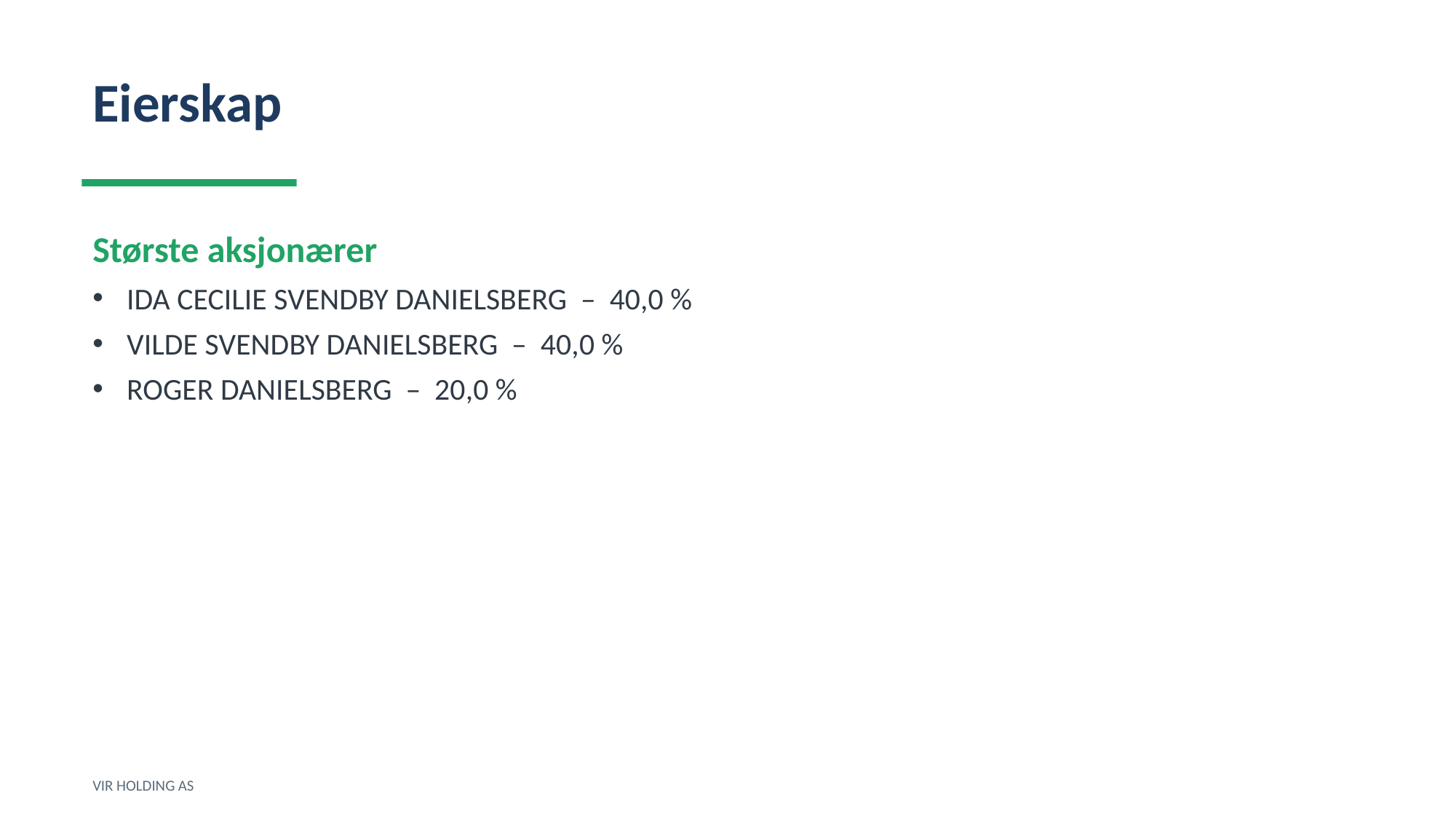

Eierskap

Største aksjonærer
IDA CECILIE SVENDBY DANIELSBERG  –  40,0 %
VILDE SVENDBY DANIELSBERG  –  40,0 %
ROGER DANIELSBERG  –  20,0 %
VIR HOLDING AS